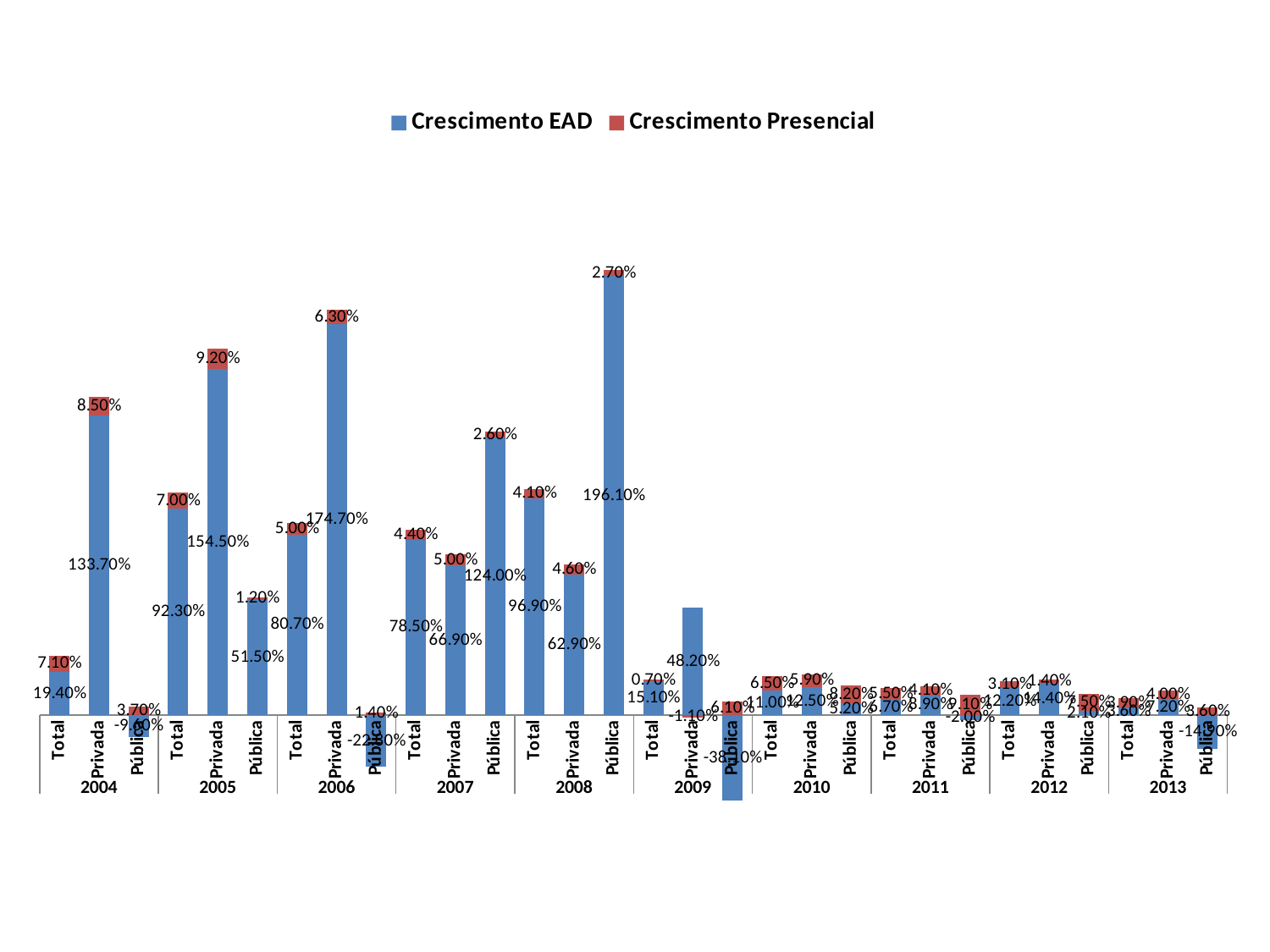

### Chart

| Category | Crescimento EAD | Crescimento Presencial |
|---|---|---|
| Total | 0.194 | 0.071 |
| Privada | 1.337 | 0.085 |
| Pública | -0.096 | 0.037 |
| Total | 0.923 | 0.07000000000000002 |
| Privada | 1.5449999999999988 | 0.09200000000000003 |
| Pública | 0.515 | 0.012 |
| Total | 0.807 | 0.05 |
| Privada | 1.746999999999999 | 0.063 |
| Pública | -0.228 | 0.014 |
| Total | 0.785 | 0.044 |
| Privada | 0.6690000000000008 | 0.05 |
| Pública | 1.24 | 0.026 |
| Total | 0.9690000000000005 | 0.041 |
| Privada | 0.6290000000000006 | 0.046 |
| Pública | 1.961 | 0.027000000000000024 |
| Total | 0.15100000000000013 | 0.0070000000000000045 |
| Privada | 0.48200000000000026 | -0.010999999999999998 |
| Pública | -0.38100000000000034 | 0.06100000000000001 |
| Total | 0.11 | 0.065 |
| Privada | 0.125 | 0.05900000000000004 |
| Pública | 0.052 | 0.082 |
| Total | 0.067 | 0.055000000000000014 |
| Privada | 0.08900000000000007 | 0.041 |
| Pública | -0.02000000000000001 | 0.09100000000000003 |
| Total | 0.12200000000000007 | 0.03100000000000002 |
| Privada | 0.14400000000000004 | 0.014 |
| Pública | 0.02100000000000001 | 0.07500000000000001 |
| Total | 0.036 | 0.039000000000000014 |
| Privada | 0.072 | 0.04000000000000002 |
| Pública | -0.14900000000000013 | 0.036 |